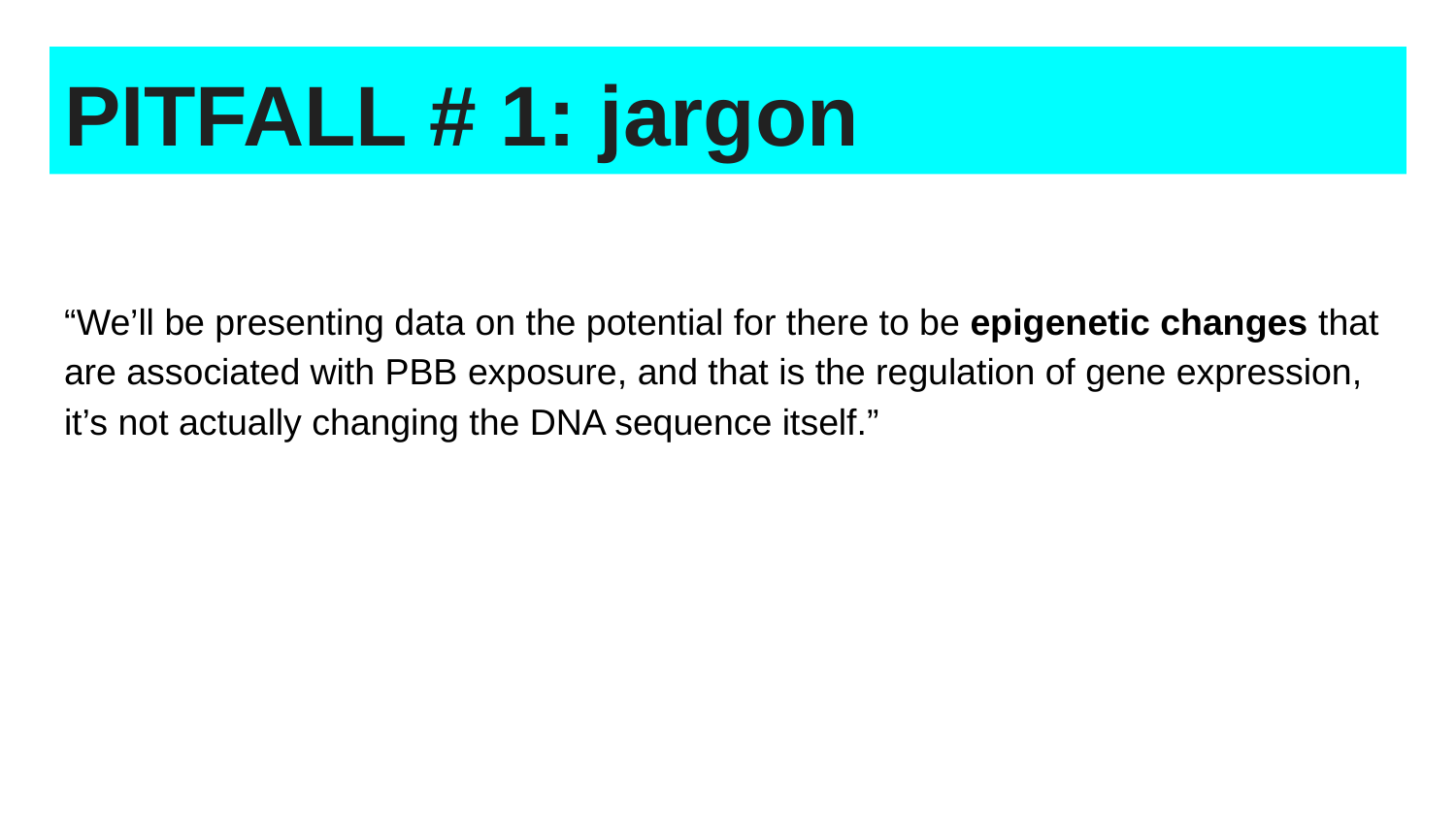

# PITFALL # 1: jargon

“We’ll be presenting data on the potential for there to be epigenetic changes that are associated with PBB exposure, and that is the regulation of gene expression, it’s not actually changing the DNA sequence itself.”